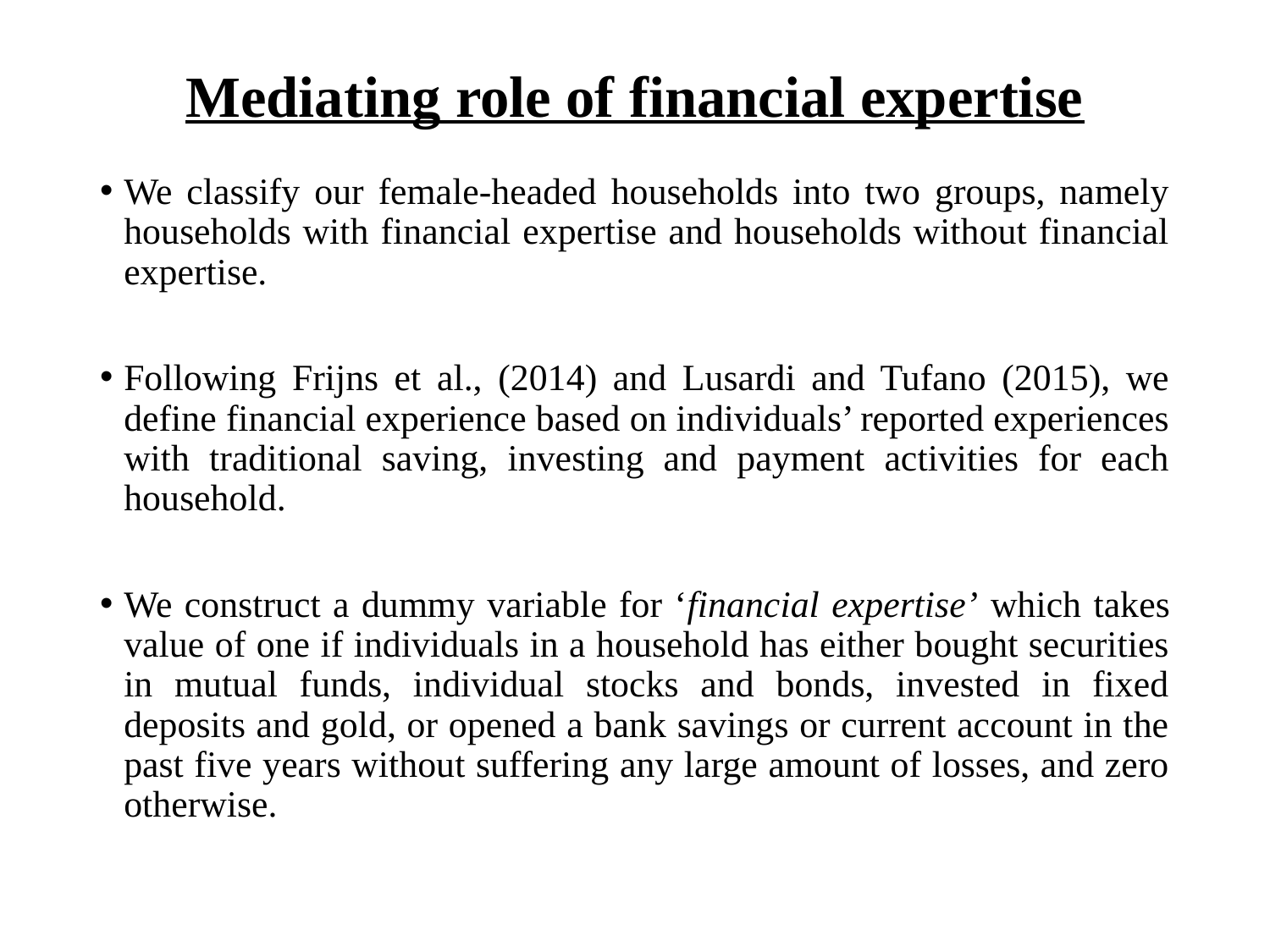

# Mediating role of financial expertise
We classify our female-headed households into two groups, namely households with financial expertise and households without financial expertise.

Following Frijns et al., (2014) and Lusardi and Tufano (2015), we define financial experience based on individuals’ reported experiences with traditional saving, investing and payment activities for each household.

We construct a dummy variable for ‘financial expertise’ which takes value of one if individuals in a household has either bought securities in mutual funds, individual stocks and bonds, invested in fixed deposits and gold, or opened a bank savings or current account in the past five years without suffering any large amount of losses, and zero otherwise.